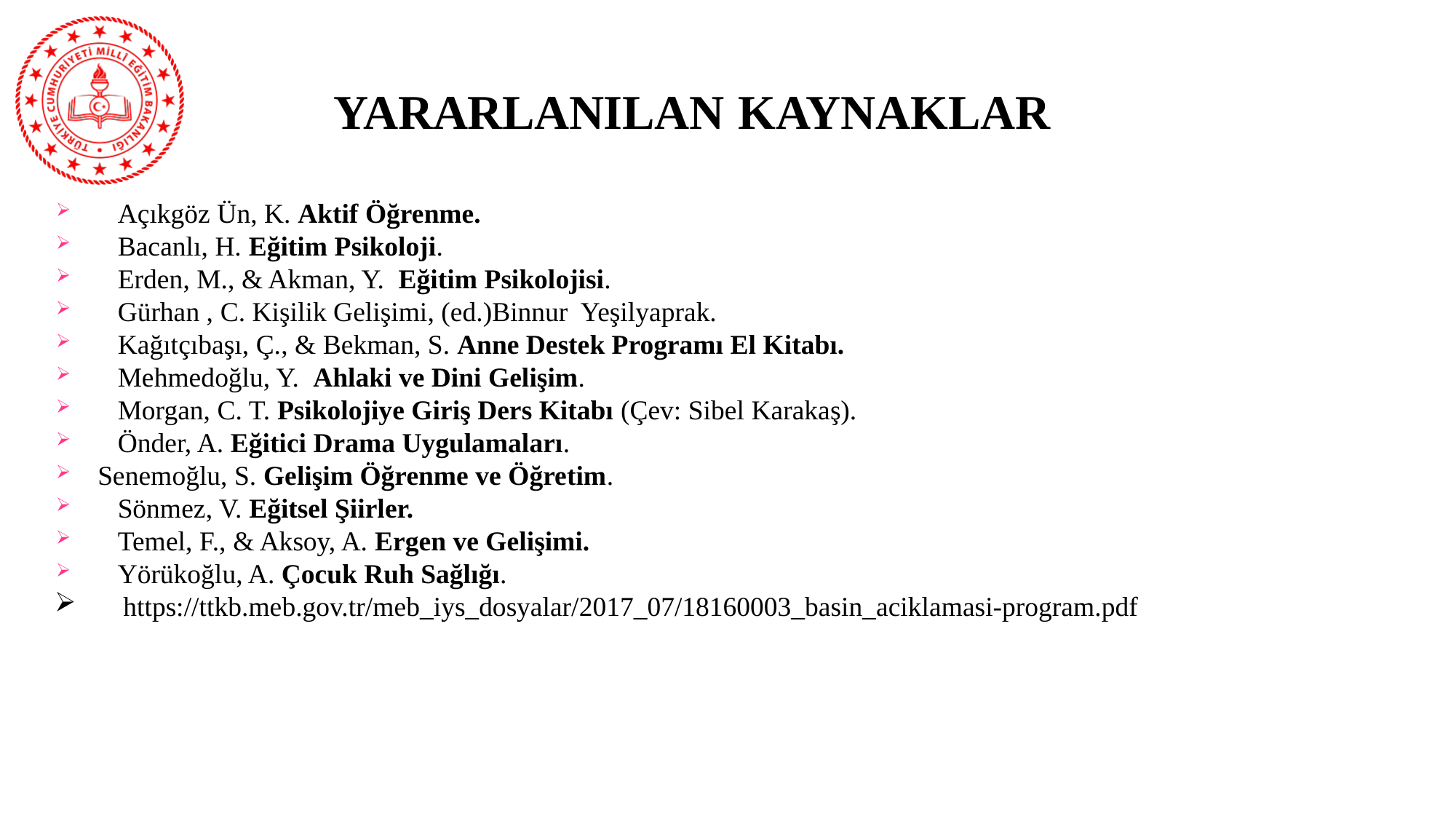

# YARARLANILAN KAYNAKLAR
    Açıkgöz Ün, K. Aktif Öğrenme.
    Bacanlı, H. Eğitim Psikoloji.
    Erden, M., & Akman, Y.  Eğitim Psikolojisi.
    Gürhan , C. Kişilik Gelişimi, (ed.)Binnur  Yeşilyaprak.
    Kağıtçıbaşı, Ç., & Bekman, S. Anne Destek Programı El Kitabı.
    Mehmedoğlu, Y.  Ahlaki ve Dini Gelişim.
    Morgan, C. T. Psikolojiye Giriş Ders Kitabı (Çev: Sibel Karakaş).
    Önder, A. Eğitici Drama Uygulamaları.
 Senemoğlu, S. Gelişim Öğrenme ve Öğretim.
    Sönmez, V. Eğitsel Şiirler.
    Temel, F., & Aksoy, A. Ergen ve Gelişimi.
    Yörükoğlu, A. Çocuk Ruh Sağlığı.
     https://ttkb.meb.gov.tr/meb_iys_dosyalar/2017_07/18160003_basin_aciklamasi-program.pdf